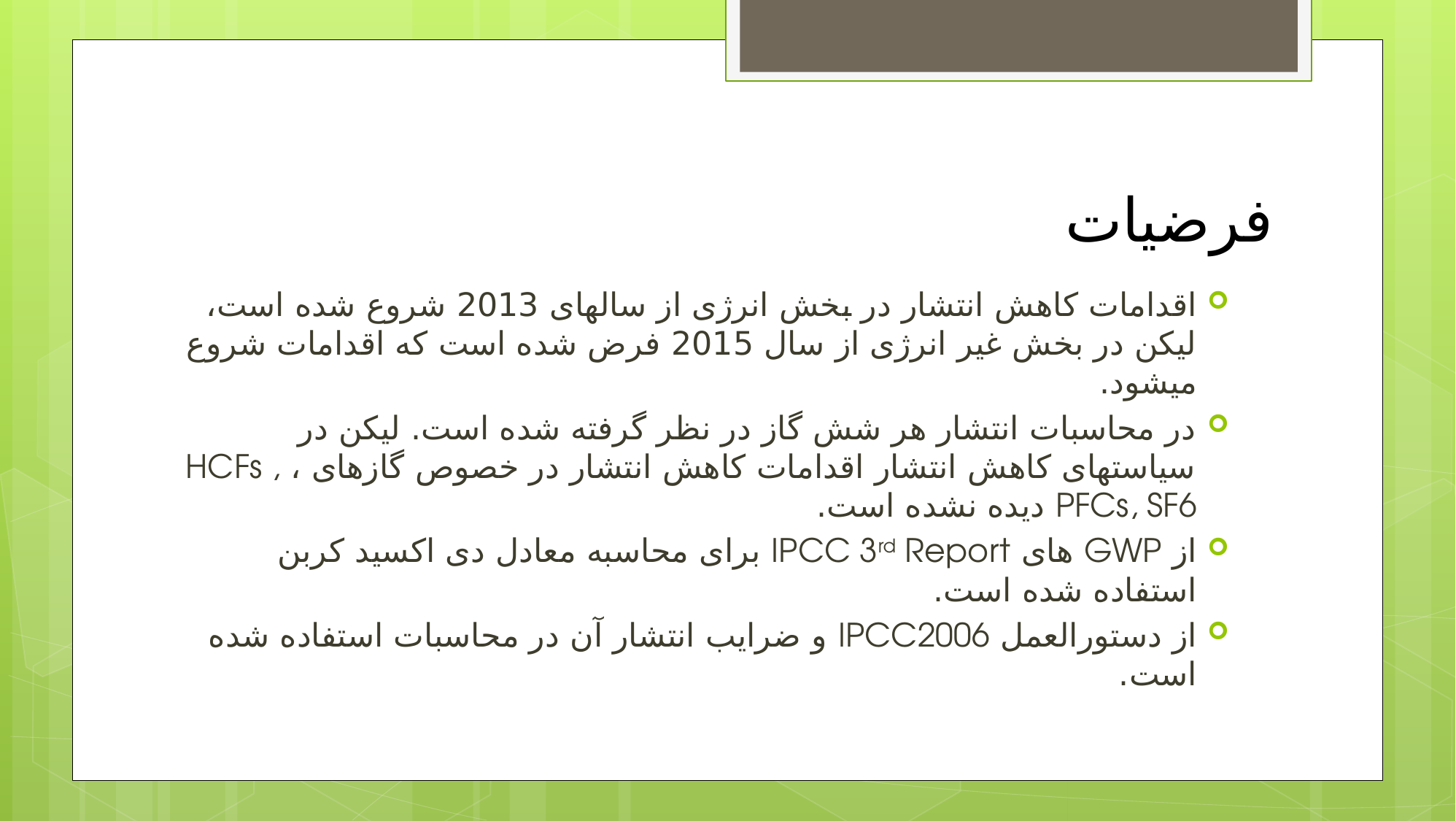

# فرضیات
اقدامات کاهش انتشار در بخش انرژی از سالهای 2013 شروع شده است، لیکن در بخش غیر انرژی از سال 2015 فرض شده است که اقدامات شروع میشود.
در محاسبات انتشار هر شش گاز در نظر گرفته شده است. لیکن در سیاستهای کاهش انتشار اقدامات کاهش انتشار در خصوص گازهای ، HCFs , PFCs, SF6 دیده نشده است.
از GWP های IPCC 3rd Report برای محاسبه معادل دی اکسید کربن استفاده شده است.
از دستورالعمل IPCC2006 و ضرایب انتشار آن در محاسبات استفاده شده است.